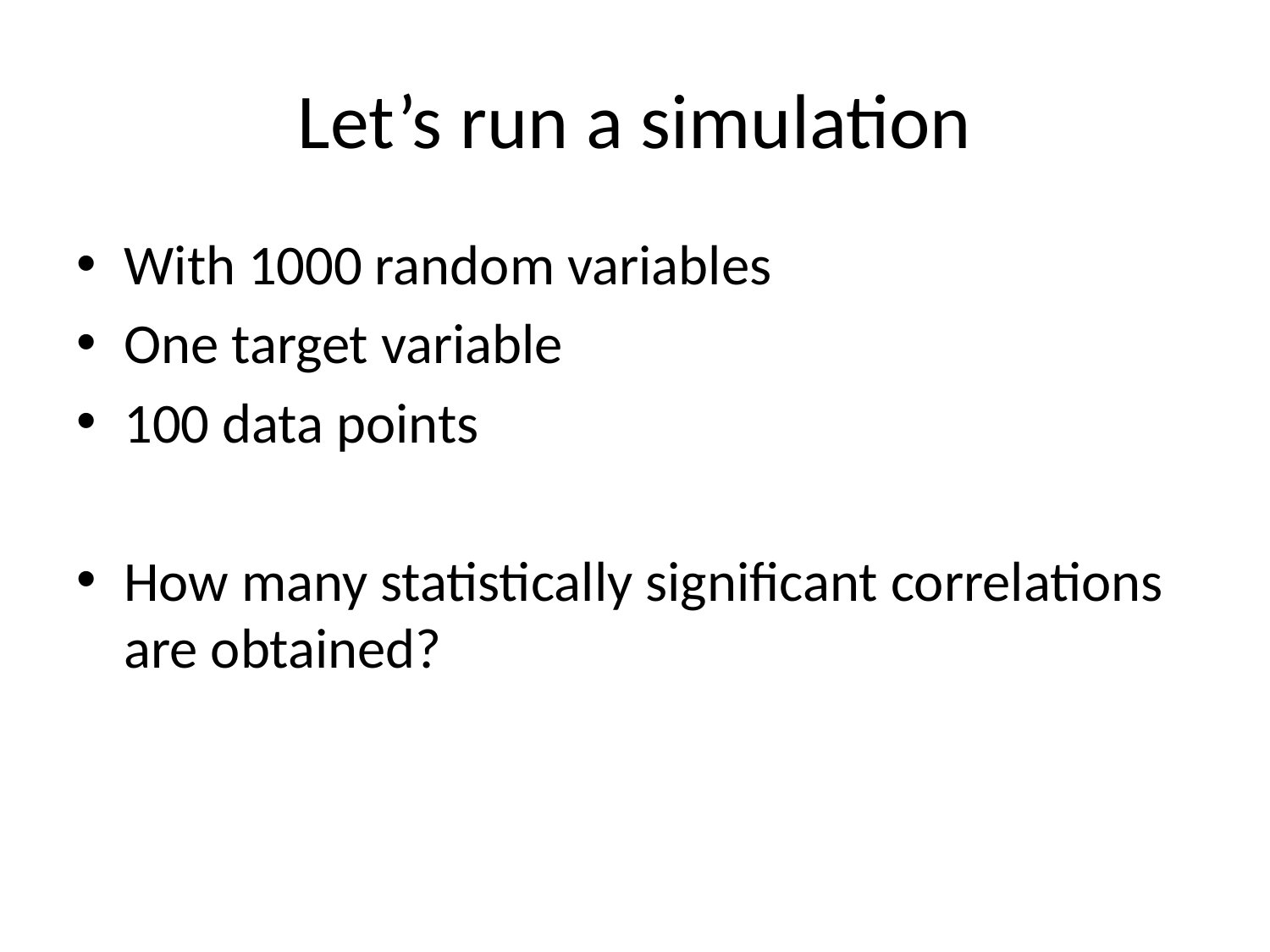

# Let’s run a simulation
With 1000 random variables
One target variable
100 data points

How many statistically significant correlations are obtained?